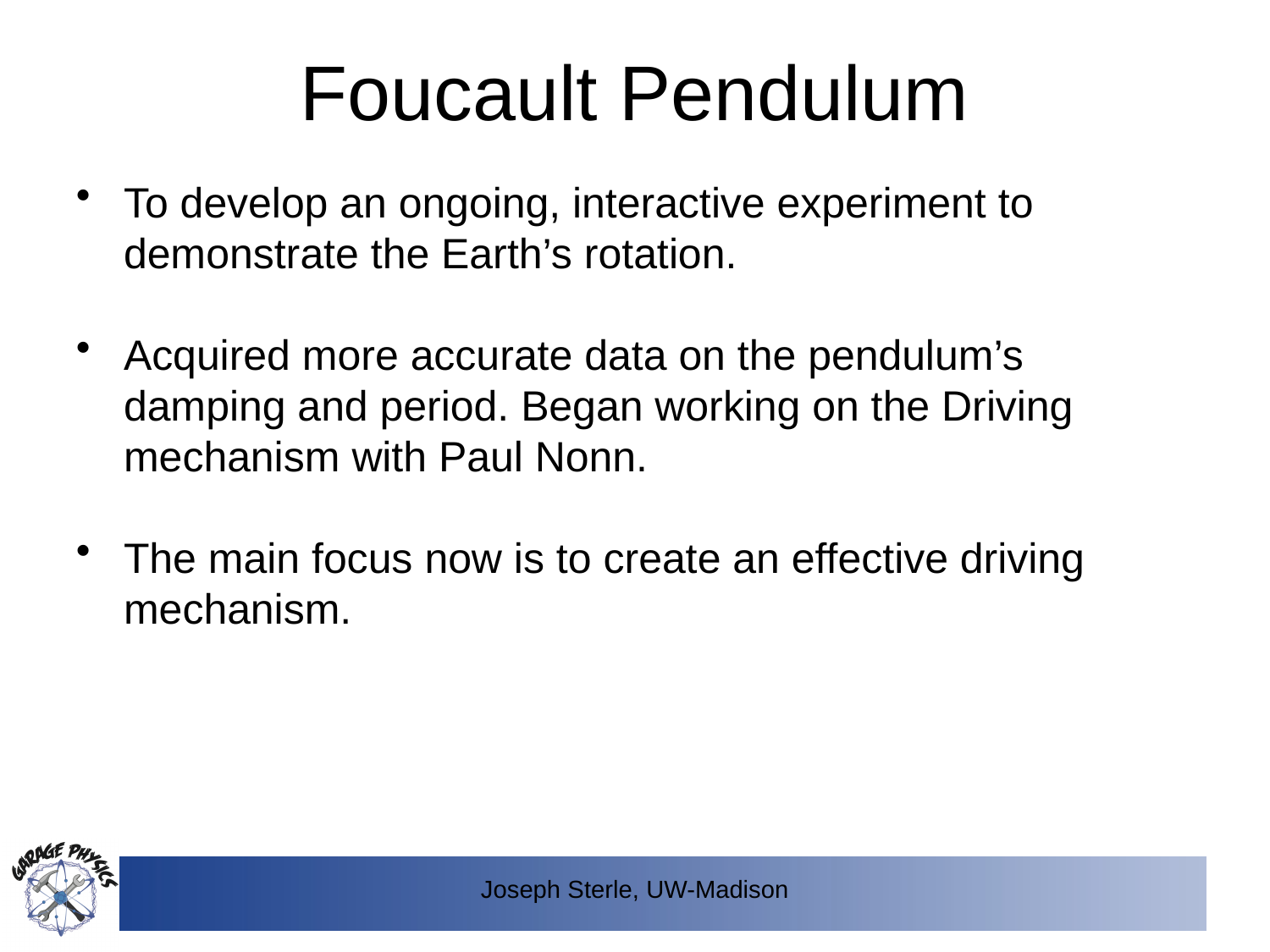

# Foucault Pendulum
To develop an ongoing, interactive experiment to demonstrate the Earth’s rotation.

Acquired more accurate data on the pendulum’s damping and period. Began working on the Driving mechanism with Paul Nonn.

The main focus now is to create an effective driving mechanism.
Joseph Sterle, UW-Madison